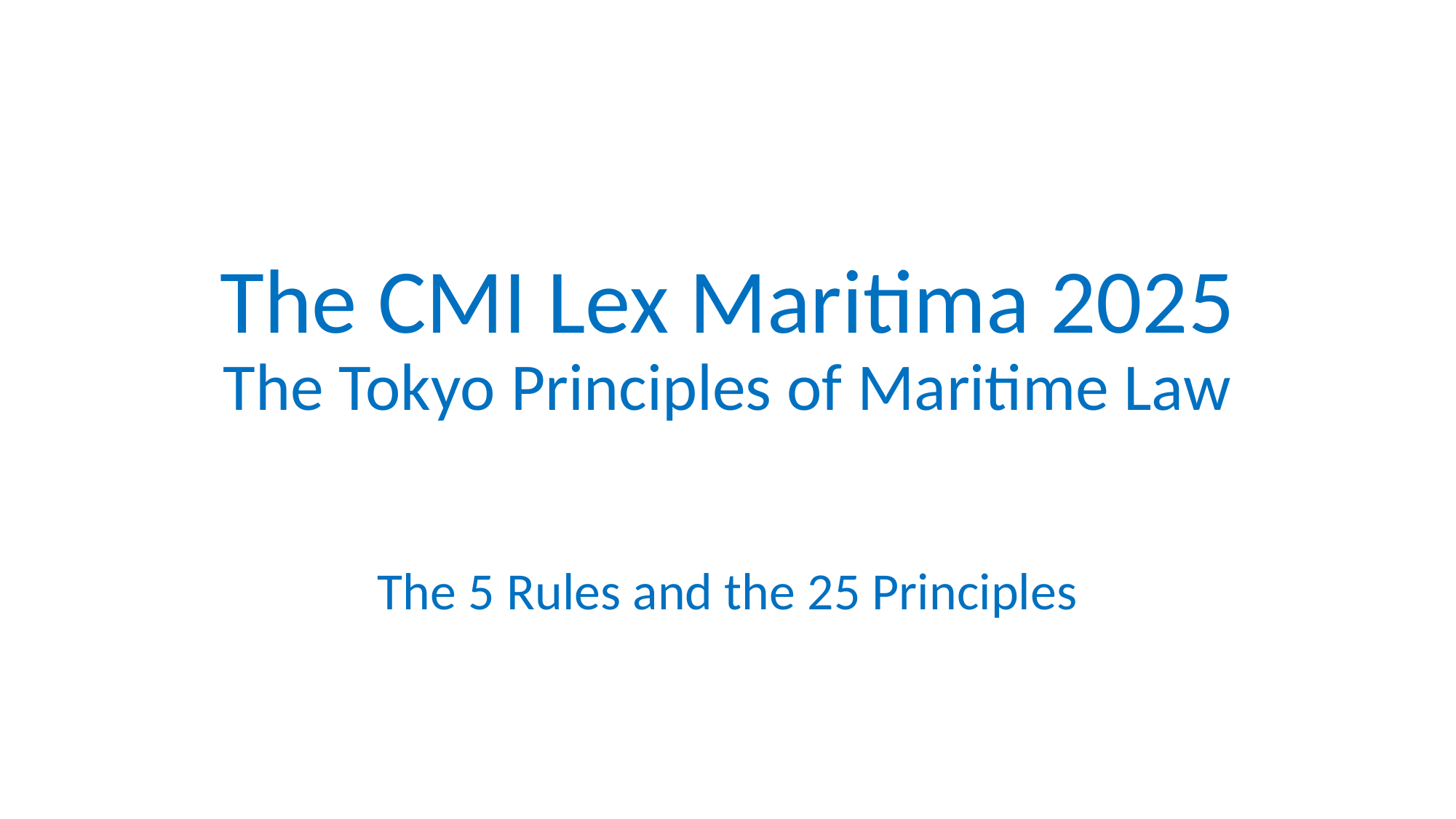

# The CMI Lex Maritima 2025 The Tokyo Principles of Maritime Law

The 5 Rules and the 25 Principles